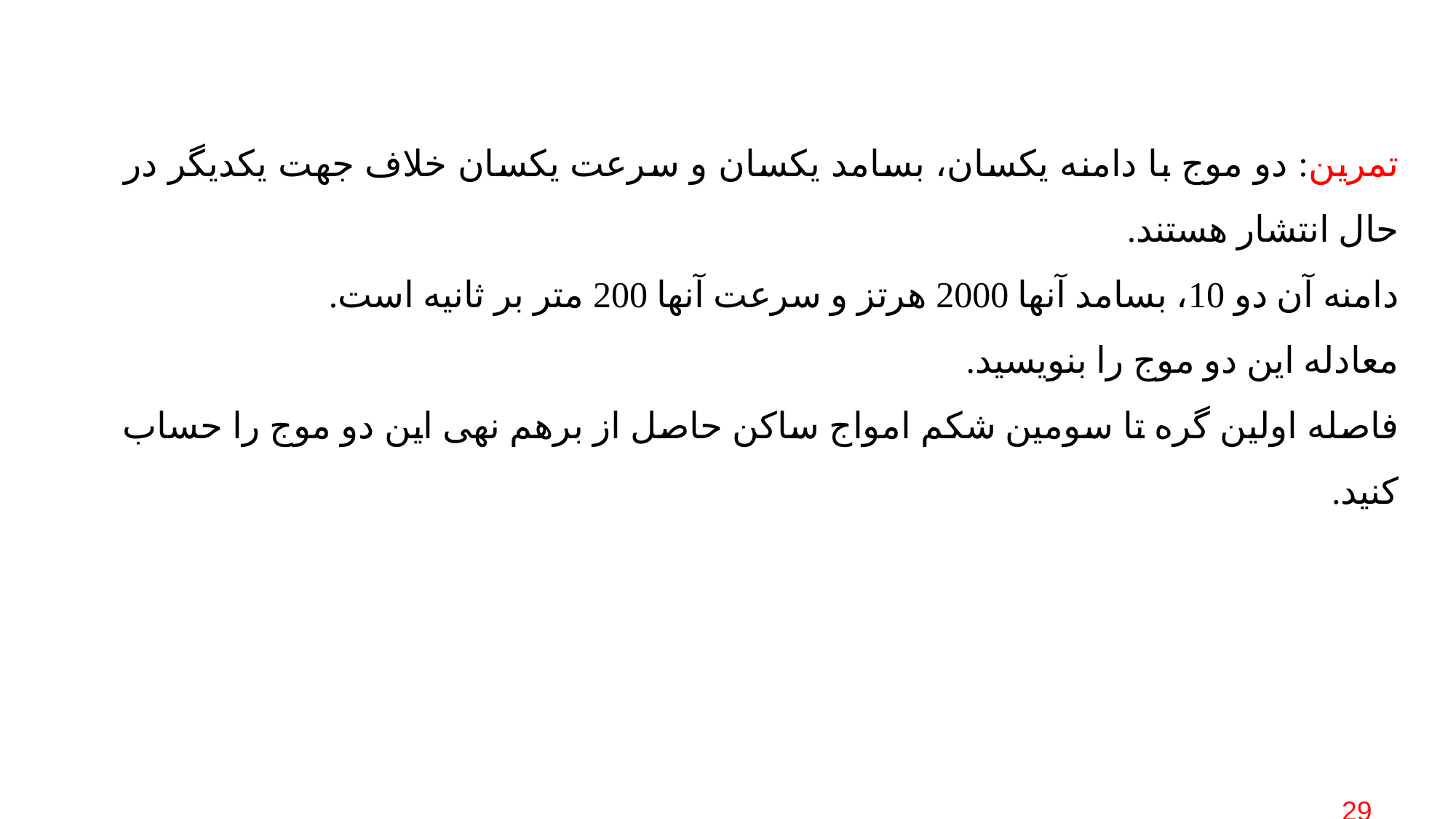

تمرین: دو موج با دامنه یکسان، بسامد یکسان و سرعت یکسان خلاف جهت یکدیگر در حال انتشار هستند.
دامنه آن دو 10، بسامد آنها 2000 هرتز و سرعت آنها 200 متر بر ثانیه است.
معادله این دو موج را بنویسید.
فاصله اولین گره تا سومین شکم امواج ساکن حاصل از برهم نهی این دو موج را حساب کنید.
             29